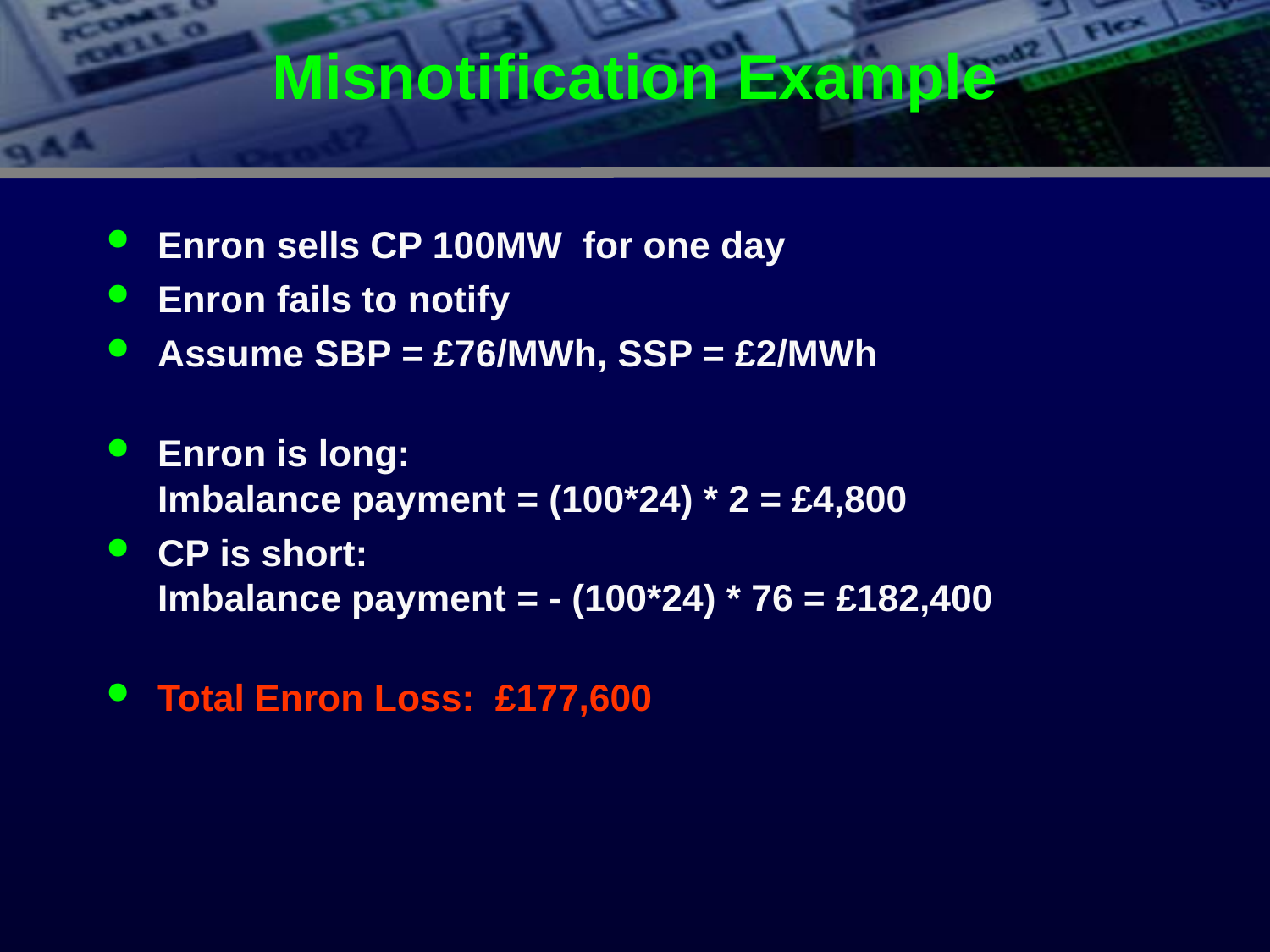

# Misnotification Example
Enron sells CP 100MW  for one day
Enron fails to notify
Assume SBP = £76/MWh, SSP = £2/MWh
Enron is long:
Imbalance payment = (100*24) * 2 = £4,800
CP is short:
Imbalance payment = - (100*24) * 76 = £182,400
Total Enron Loss:  £177,600